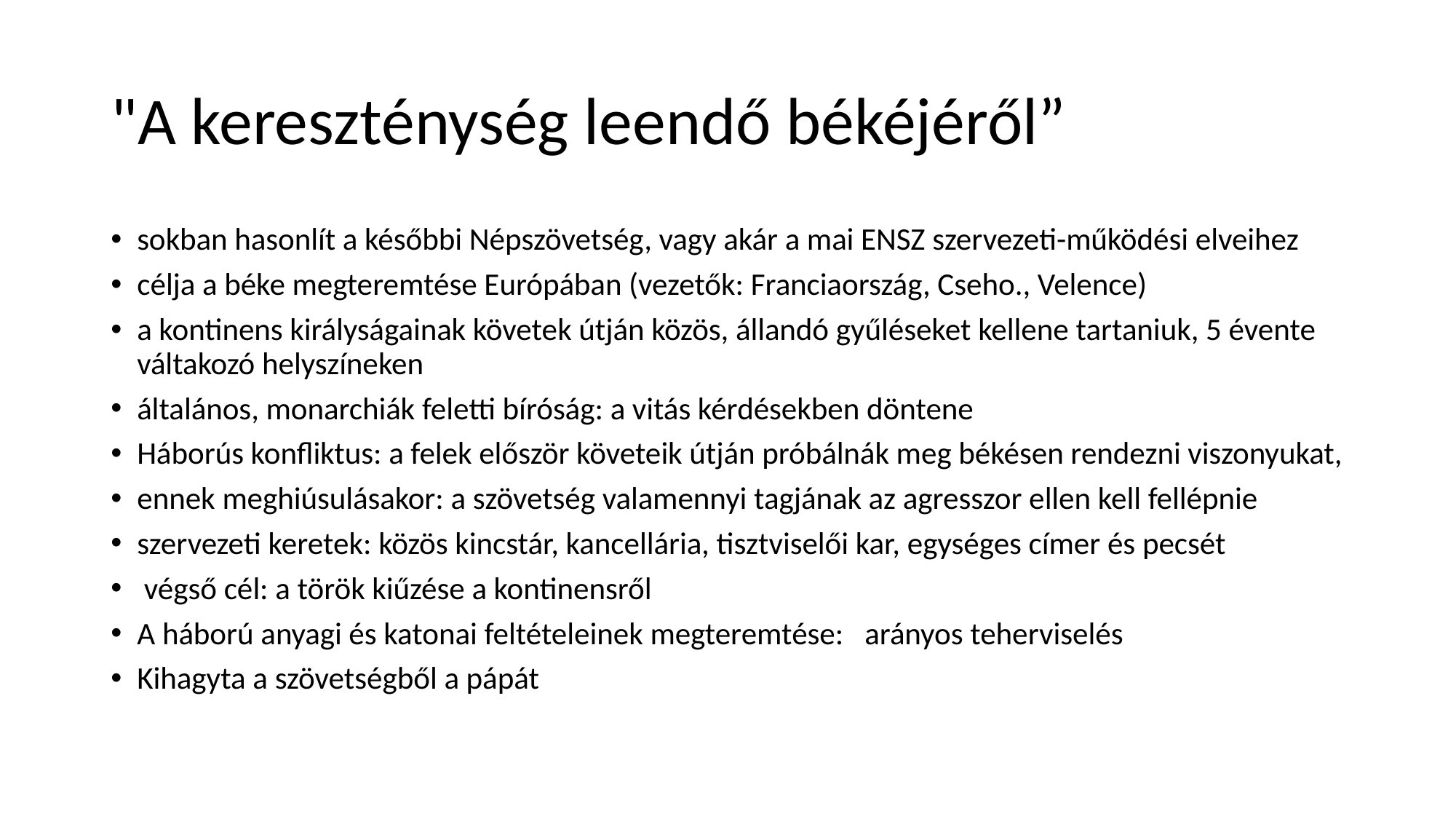

# "A kereszténység leendő békéjéről”
sokban hasonlít a későbbi Népszövetség, vagy akár a mai ENSZ szervezeti-működési elveihez
célja a béke megteremtése Európában (vezetők: Franciaország, Cseho., Velence)
a kontinens királyságainak követek útján közös, állandó gyűléseket kellene tartaniuk, 5 évente váltakozó helyszíneken
általános, monarchiák feletti bíróság: a vitás kérdésekben döntene
Háborús konfliktus: a felek először követeik útján próbálnák meg békésen rendezni viszonyukat,
ennek meghiúsulásakor: a szövetség valamennyi tagjának az agresszor ellen kell fellépnie
szervezeti keretek: közös kincstár, kancellária, tisztviselői kar, egységes címer és pecsét
 végső cél: a török kiűzése a kontinensről
A háború anyagi és katonai feltételeinek megteremtése:   arányos teherviselés
Kihagyta a szövetségből a pápát